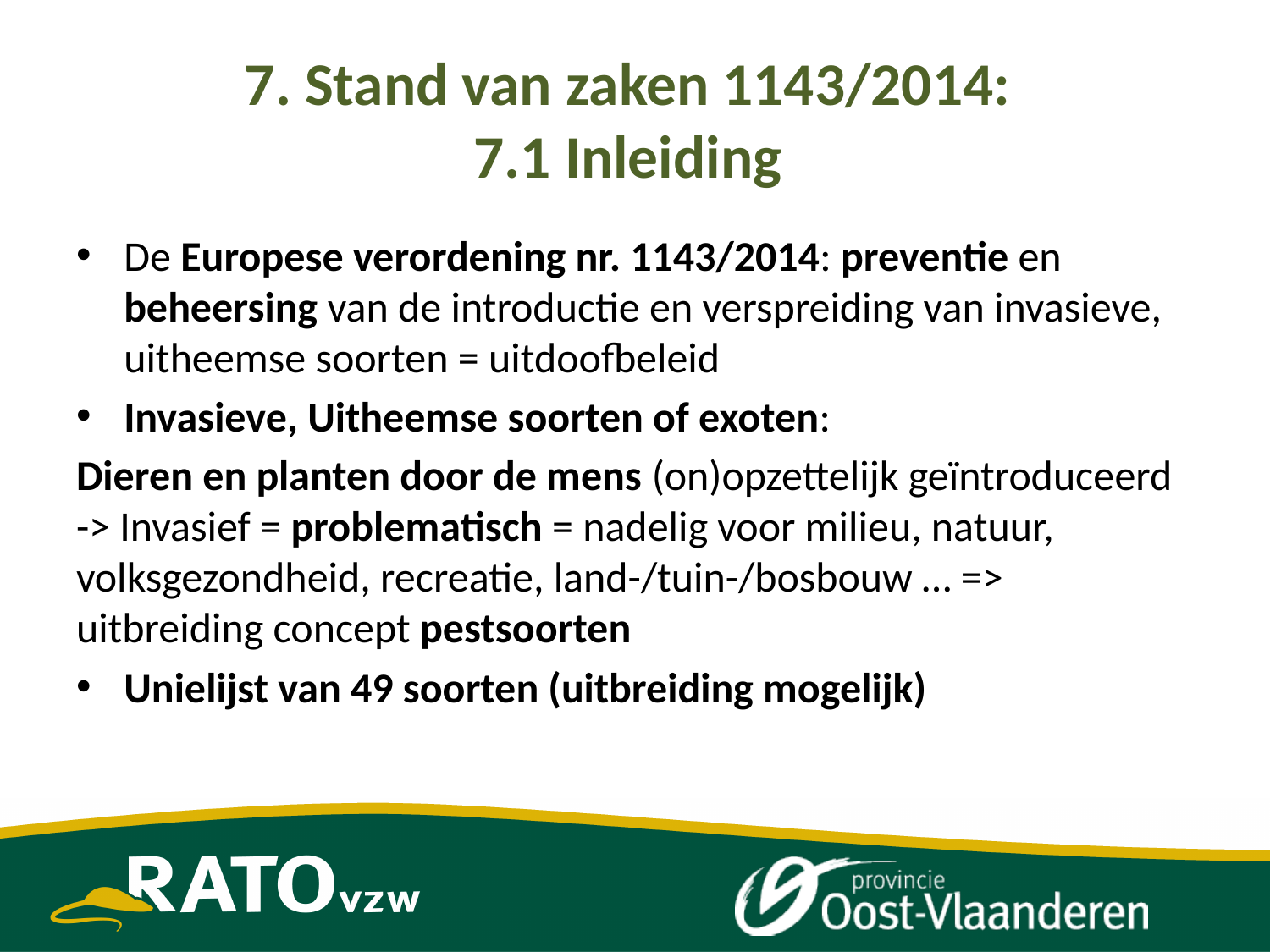

# 7. Stand van zaken 1143/2014: 7.1 Inleiding
De Europese verordening nr. 1143/2014: preventie en beheersing van de introductie en verspreiding van invasieve, uitheemse soorten = uitdoofbeleid
Invasieve, Uitheemse soorten of exoten:
Dieren en planten door de mens (on)opzettelijk geïntroduceerd -> Invasief = problematisch = nadelig voor milieu, natuur, volksgezondheid, recreatie, land-/tuin-/bosbouw … => uitbreiding concept pestsoorten
Unielijst van 49 soorten (uitbreiding mogelijk)